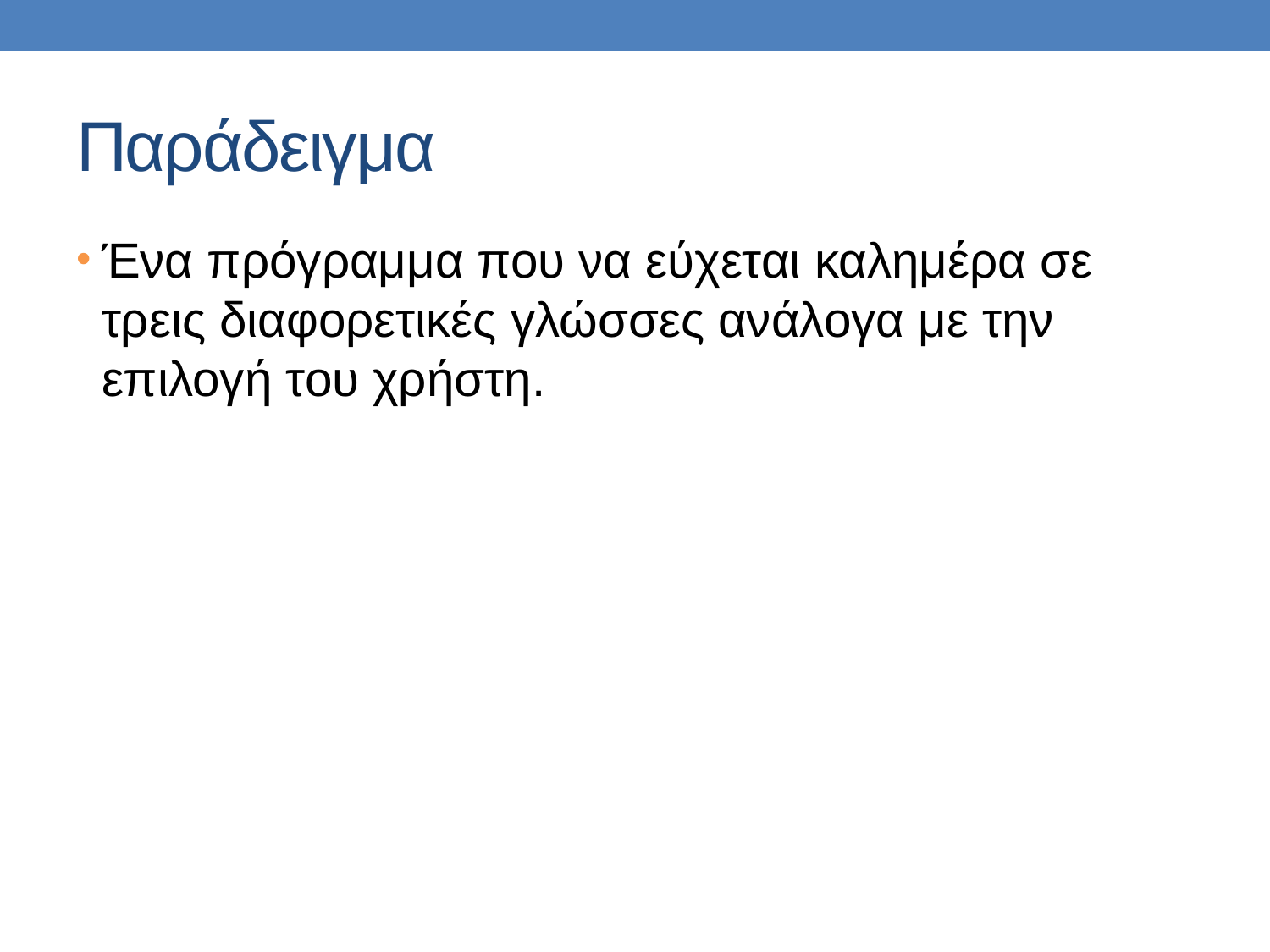

# Παράδειγμα
Ένα πρόγραμμα που να εύχεται καλημέρα σε τρεις διαφορετικές γλώσσες ανάλογα με την επιλογή του χρήστη.